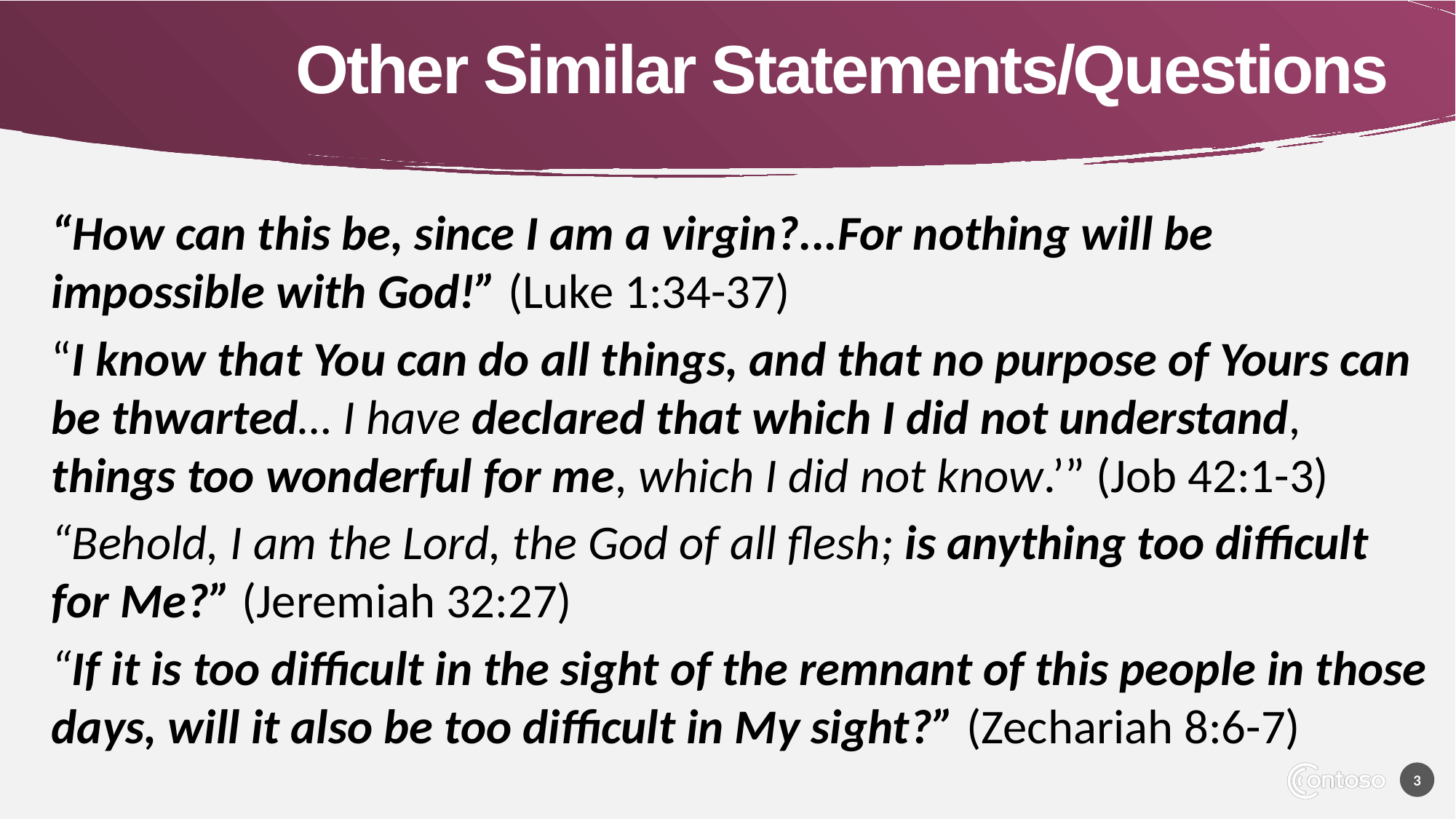

# Other Similar Statements/Questions
“How can this be, since I am a virgin?...For nothing will be impossible with God!” (Luke 1:34-37)
“I know that You can do all things, and that no purpose of Yours can be thwarted… I have declared that which I did not understand, things too wonderful for me, which I did not know.’” (Job 42:1-3)
“Behold, I am the Lord, the God of all flesh; is anything too difficult for Me?” (Jeremiah 32:27)
“If it is too difficult in the sight of the remnant of this people in those days, will it also be too difficult in My sight?” (Zechariah 8:6-7)

3